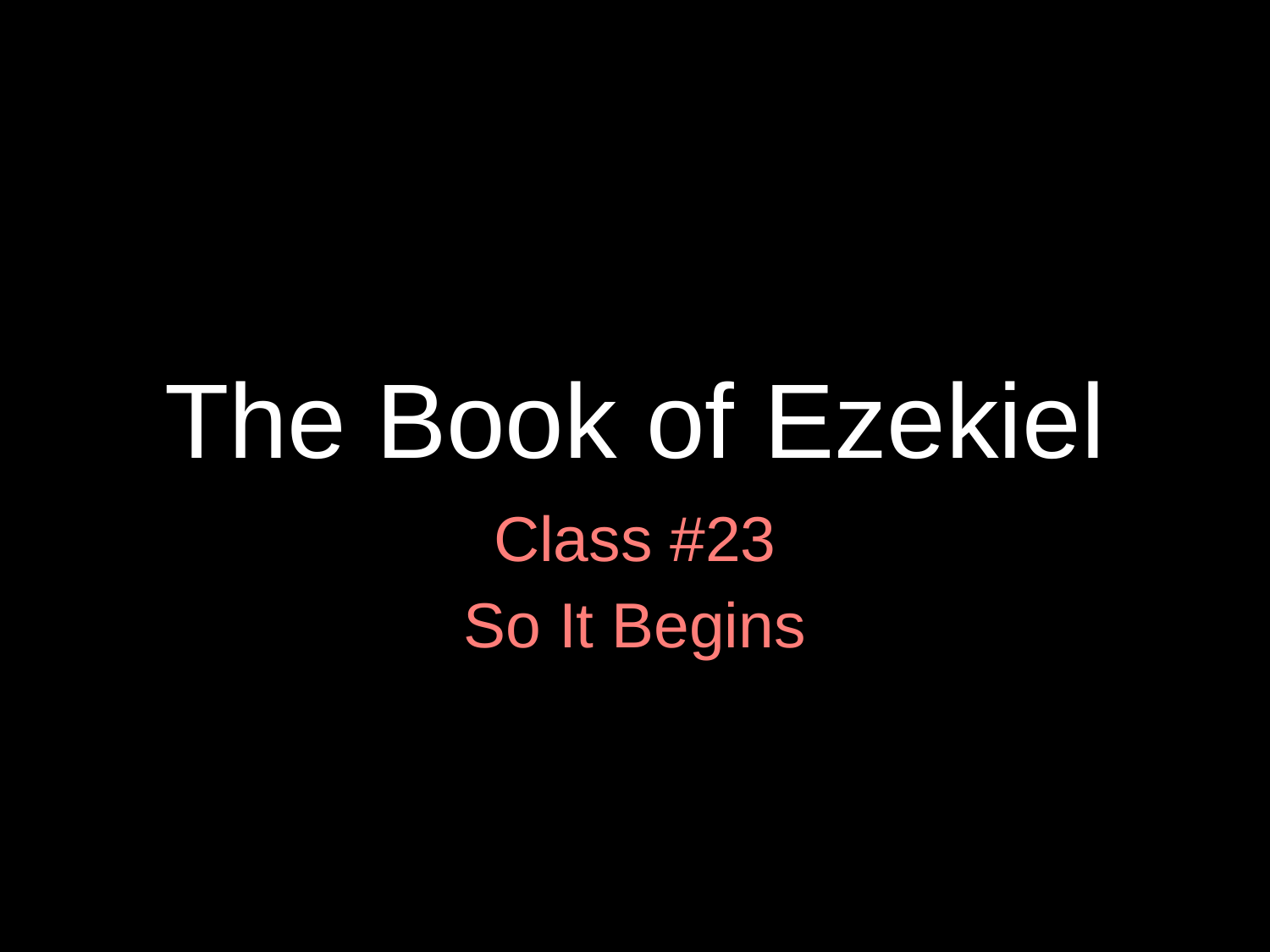

# The Book of Ezekiel
Class #23
So It Begins